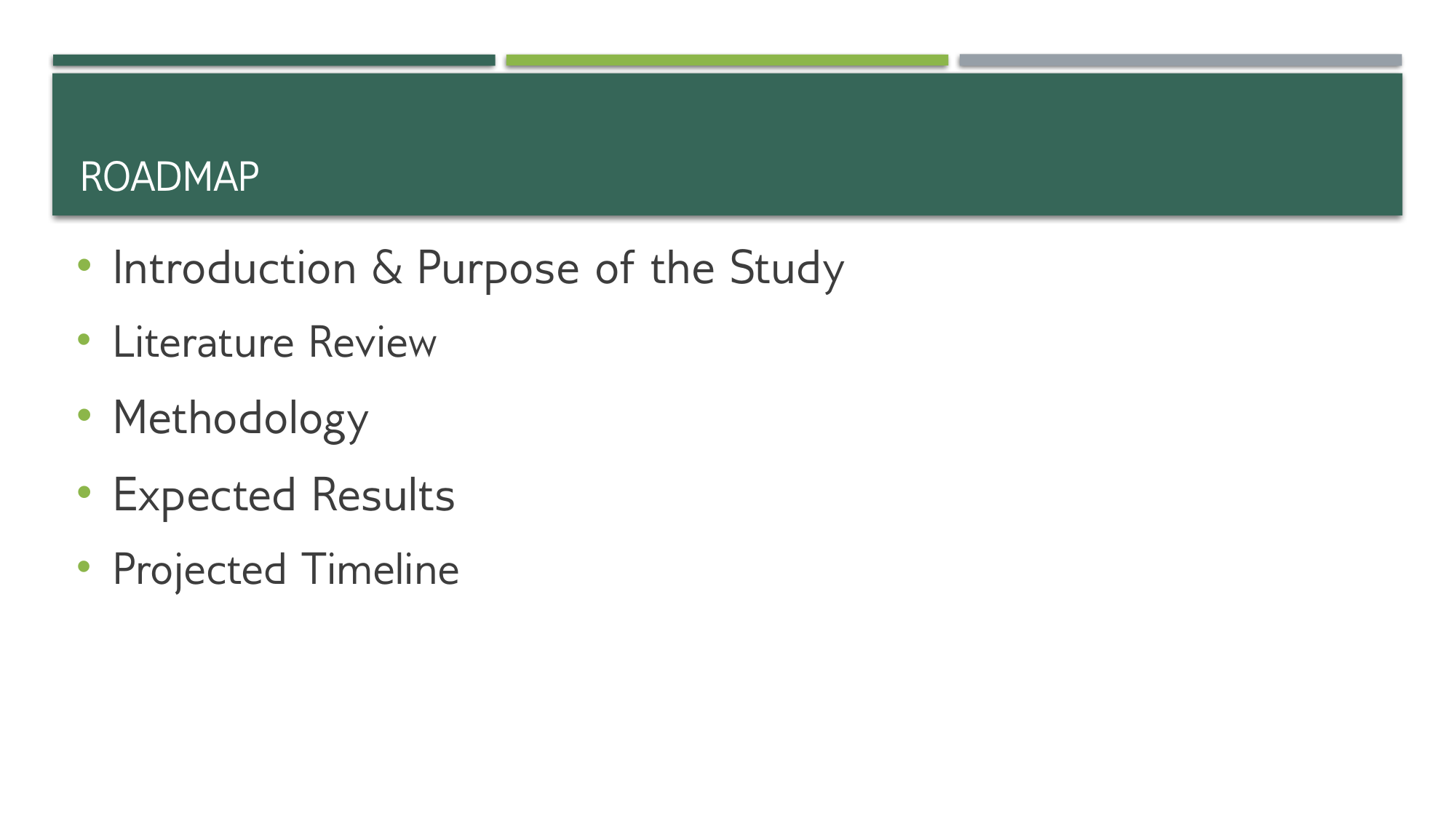

# Roadmap
Introduction & Purpose of the Study
Literature Review
Methodology
Expected Results
Projected Timeline